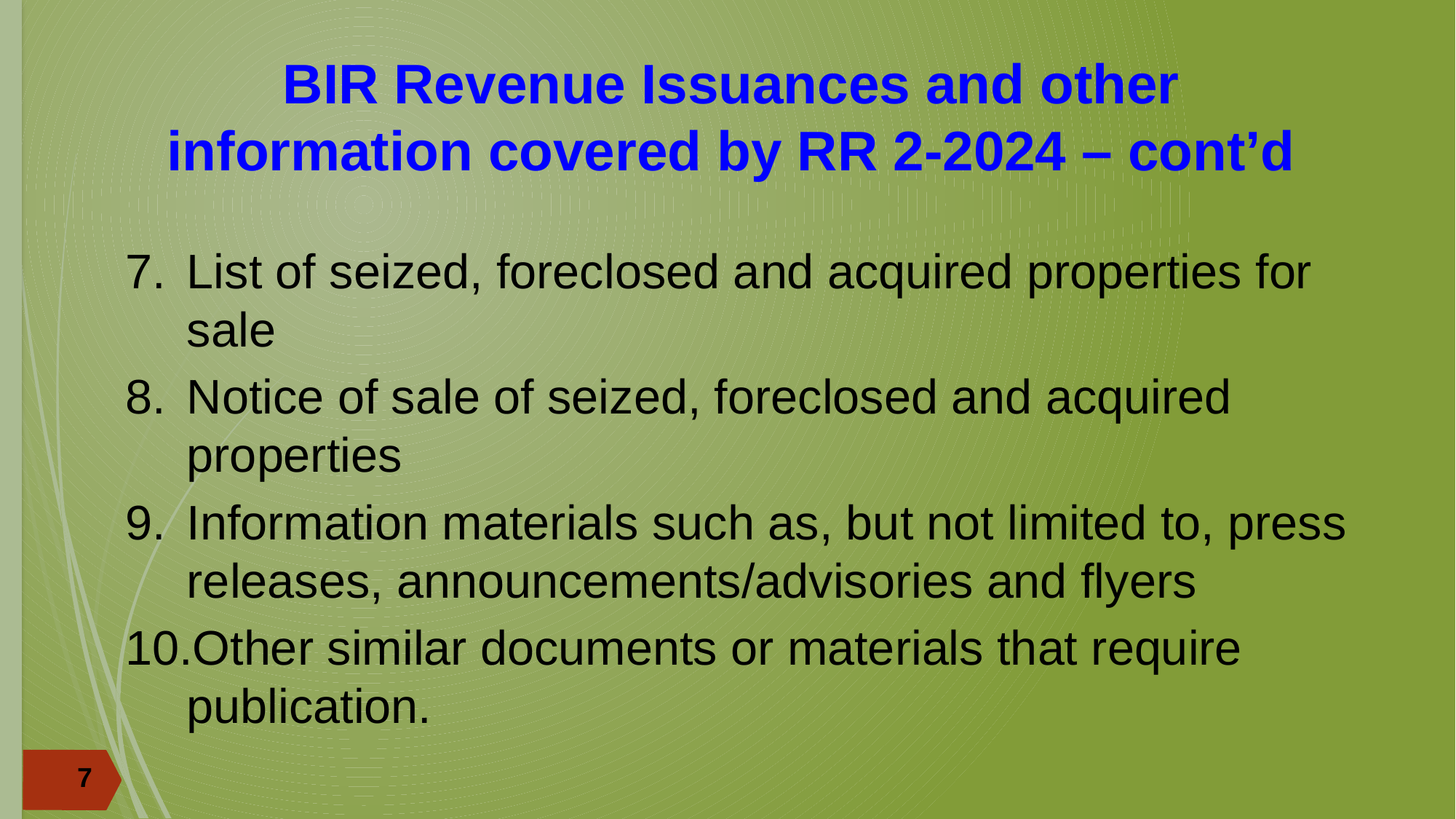

# BIR Revenue Issuances and other information covered by RR 2-2024 – cont’d
List of seized, foreclosed and acquired properties for sale
Notice of sale of seized, foreclosed and acquired properties
Information materials such as, but not limited to, press releases, announcements/advisories and flyers
Other similar documents or materials that require publication.
7